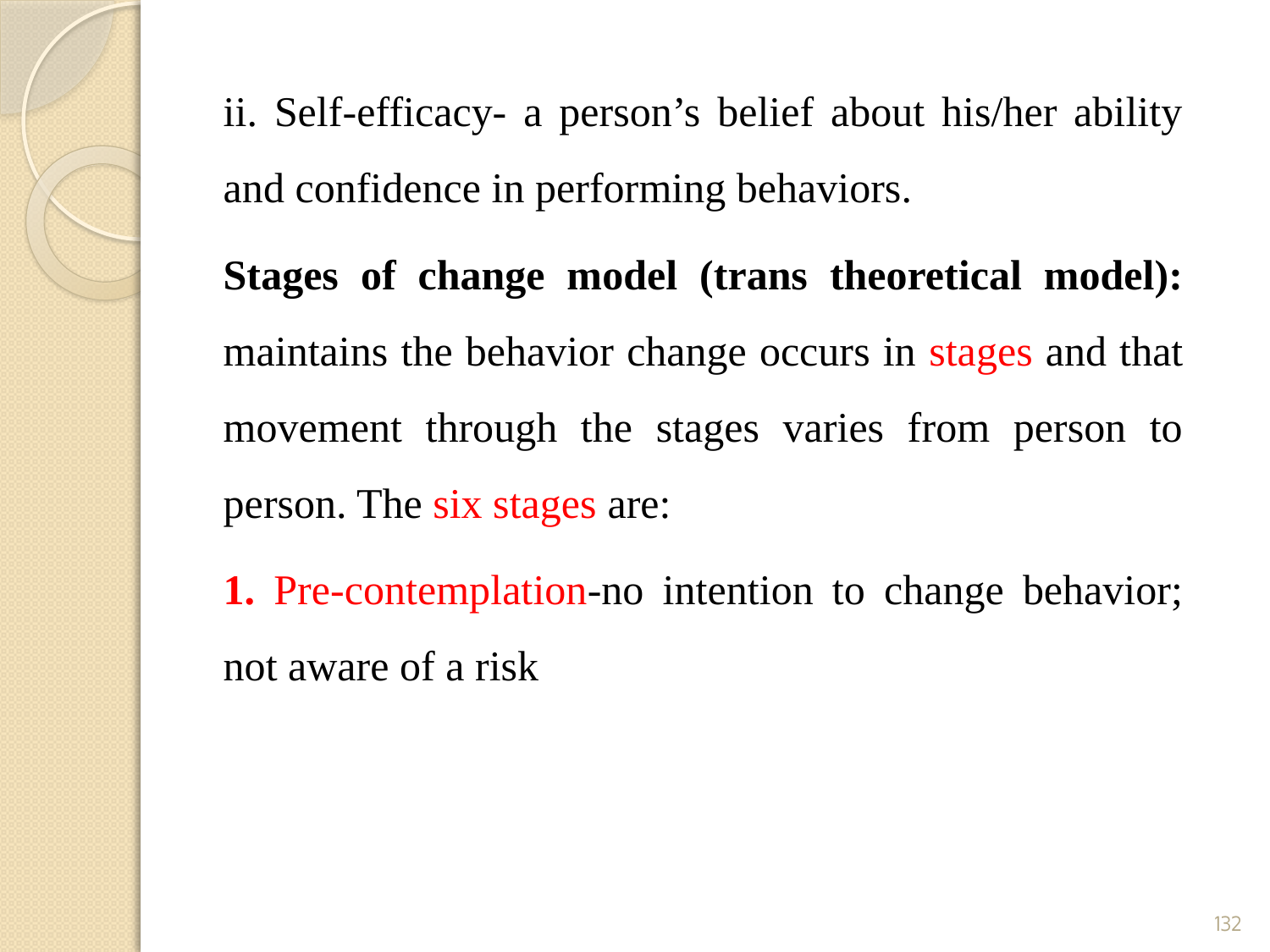

ii. Self-efficacy- a person’s belief about his/her ability and confidence in performing behaviors.
Stages of change model (trans theoretical model): maintains the behavior change occurs in stages and that movement through the stages varies from person to person. The six stages are:
1. Pre-contemplation-no intention to change behavior; not aware of a risk

132